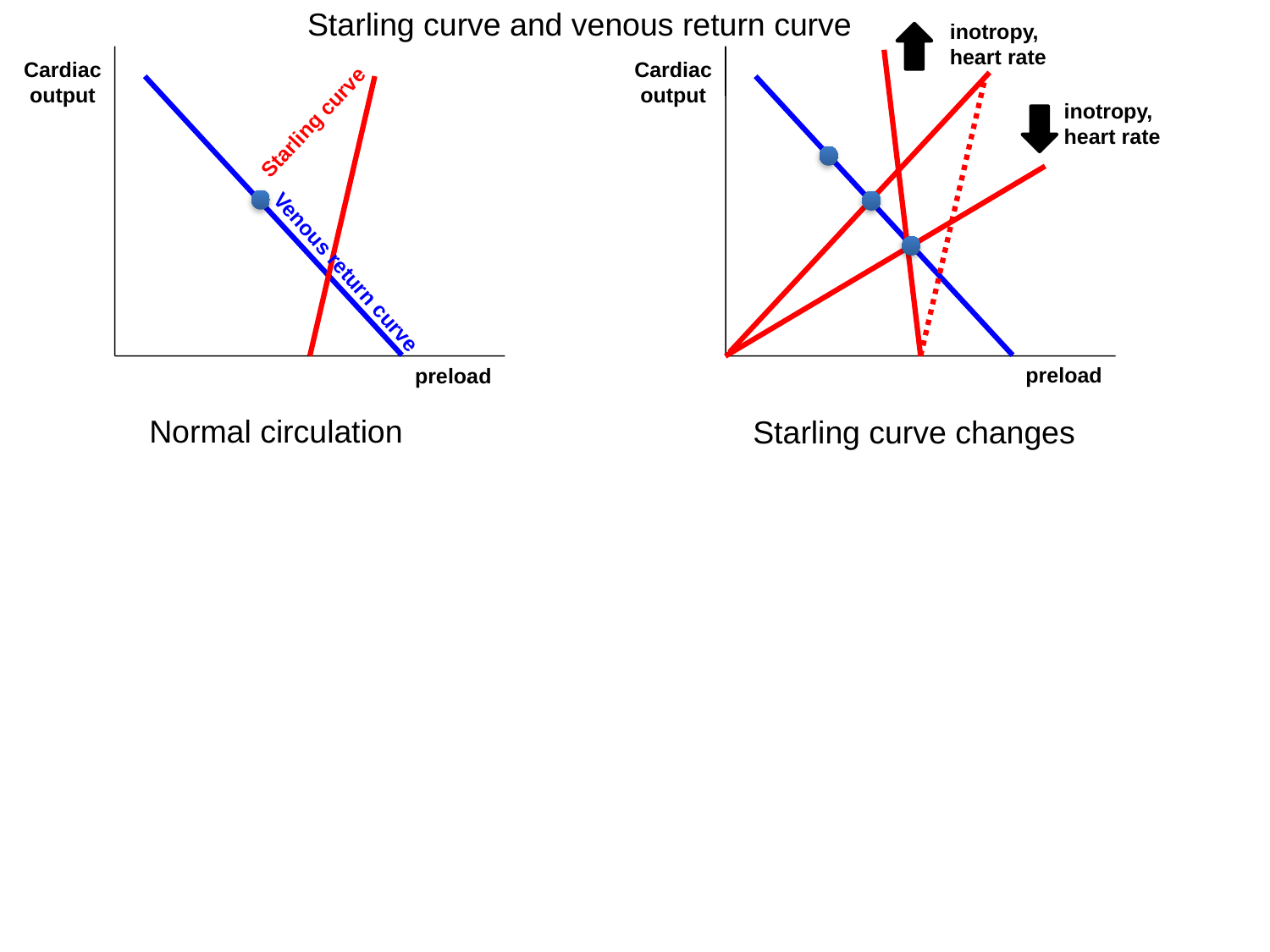

Starling curve and venous return curve
inotropy,
heart rate

Cardiac
 output

preload

Cardiac
 output
inotropy,
heart rate

Starling curve

Venous return curve

preload
Normal circulation
Starling curve changes